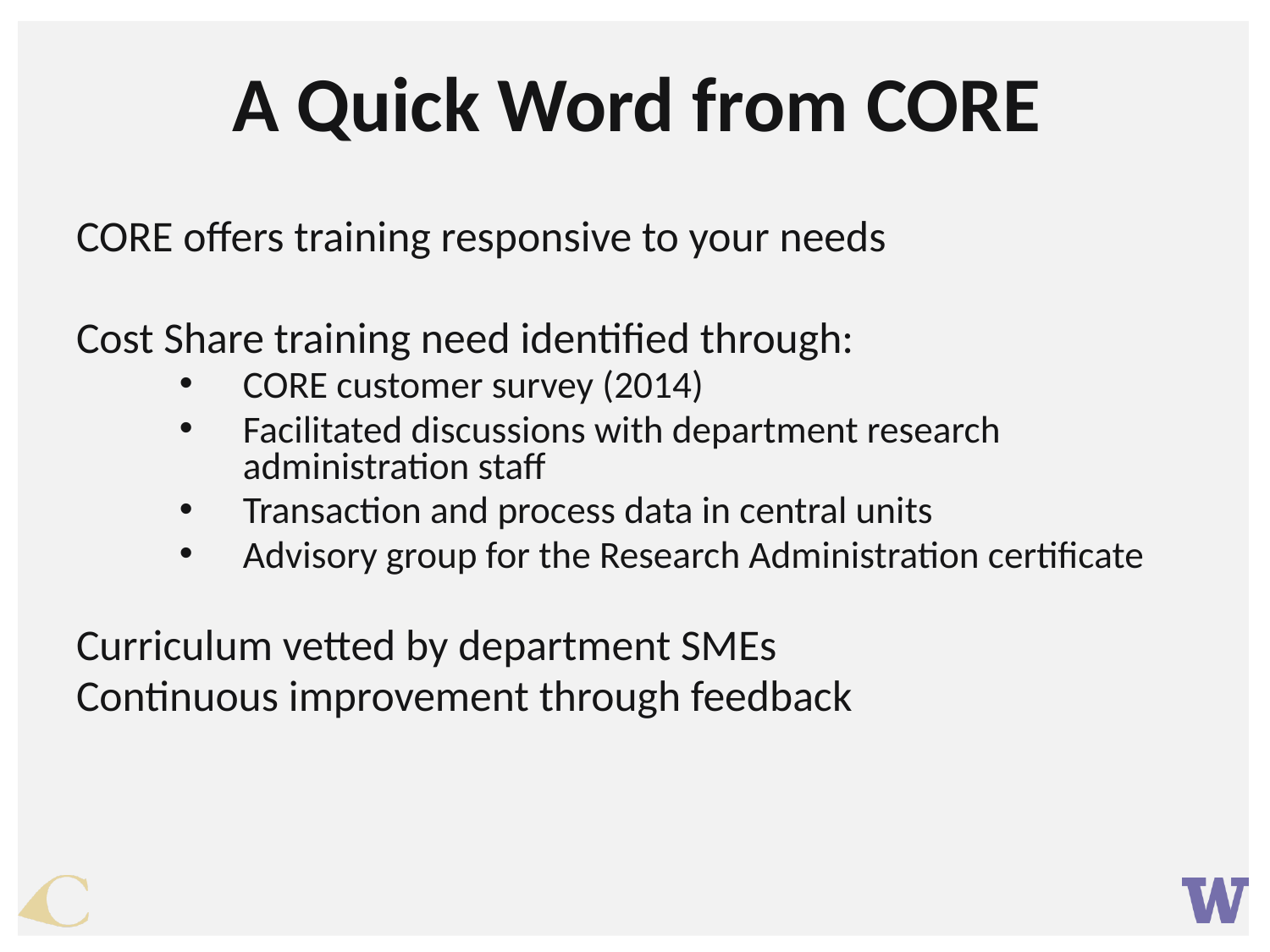

# A Quick Word from CORE
CORE offers training responsive to your needs

Cost Share training need identified through:
CORE customer survey (2014)
Facilitated discussions with department research administration staff
Transaction and process data in central units
Advisory group for the Research Administration certificate

Curriculum vetted by department SMEs
Continuous improvement through feedback